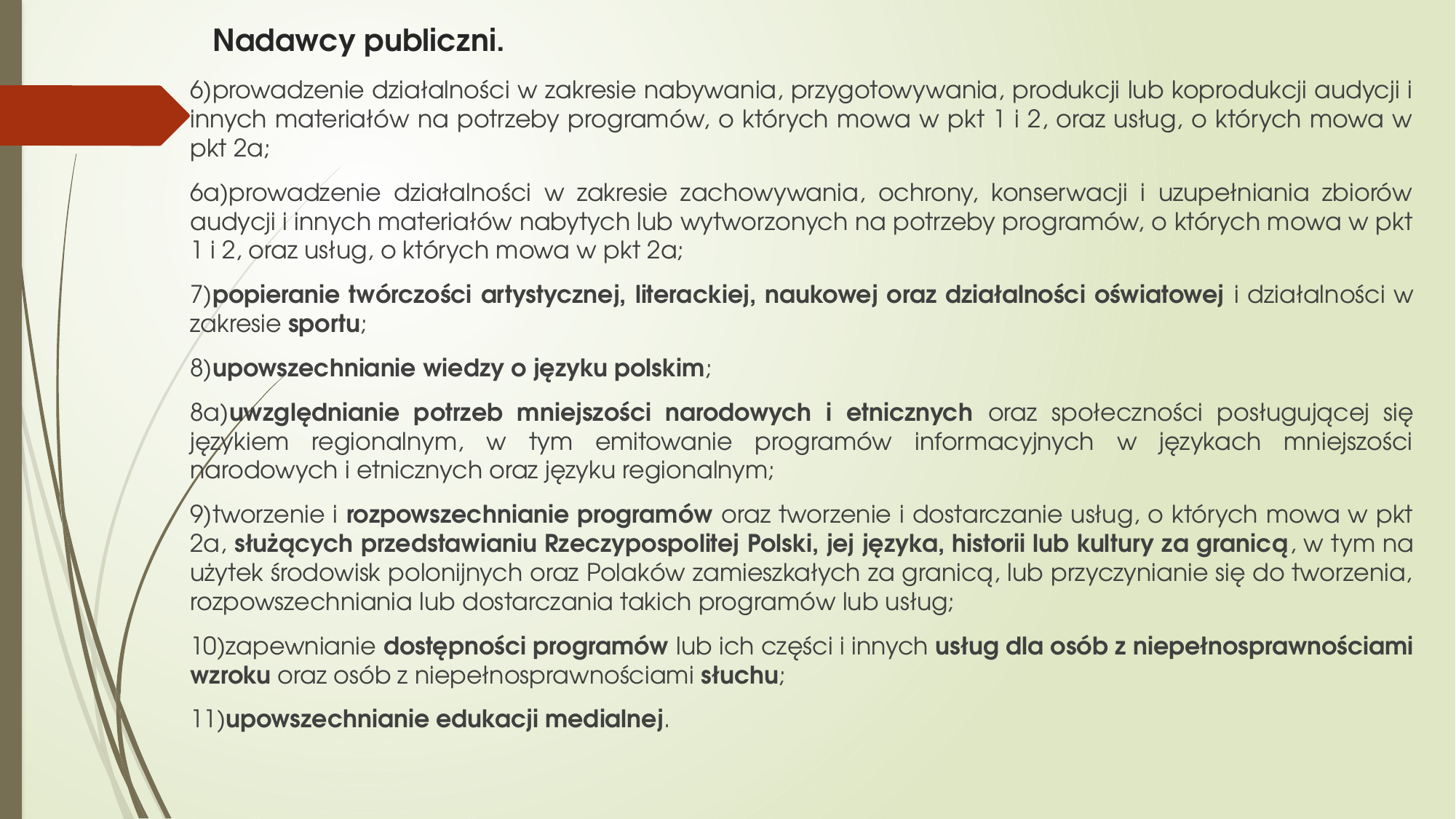

# Nadawcy publiczni.
6)prowadzenie działalności w zakresie nabywania, przygotowywania, produkcji lub koprodukcji audycji i innych materiałów na potrzeby programów, o których mowa w pkt 1 i 2, oraz usług, o których mowa w pkt 2a;
6a)prowadzenie działalności w zakresie zachowywania, ochrony, konserwacji i uzupełniania zbiorów audycji i innych materiałów nabytych lub wytworzonych na potrzeby programów, o których mowa w pkt 1 i 2, oraz usług, o których mowa w pkt 2a;
7)popieranie twórczości artystycznej, literackiej, naukowej oraz działalności oświatowej i działalności w zakresie sportu;
8)upowszechnianie wiedzy o języku polskim;
8a)uwzględnianie potrzeb mniejszości narodowych i etnicznych oraz społeczności posługującej się językiem regionalnym, w tym emitowanie programów informacyjnych w językach mniejszości narodowych i etnicznych oraz języku regionalnym;
9)tworzenie i rozpowszechnianie programów oraz tworzenie i dostarczanie usług, o których mowa w pkt 2a, służących przedstawianiu Rzeczypospolitej Polski, jej języka, historii lub kultury za granicą, w tym na użytek środowisk polonijnych oraz Polaków zamieszkałych za granicą, lub przyczynianie się do tworzenia, rozpowszechniania lub dostarczania takich programów lub usług;
10)zapewnianie dostępności programów lub ich części i innych usług dla osób z niepełnosprawnościami wzroku oraz osób z niepełnosprawnościami słuchu;
11)upowszechnianie edukacji medialnej.